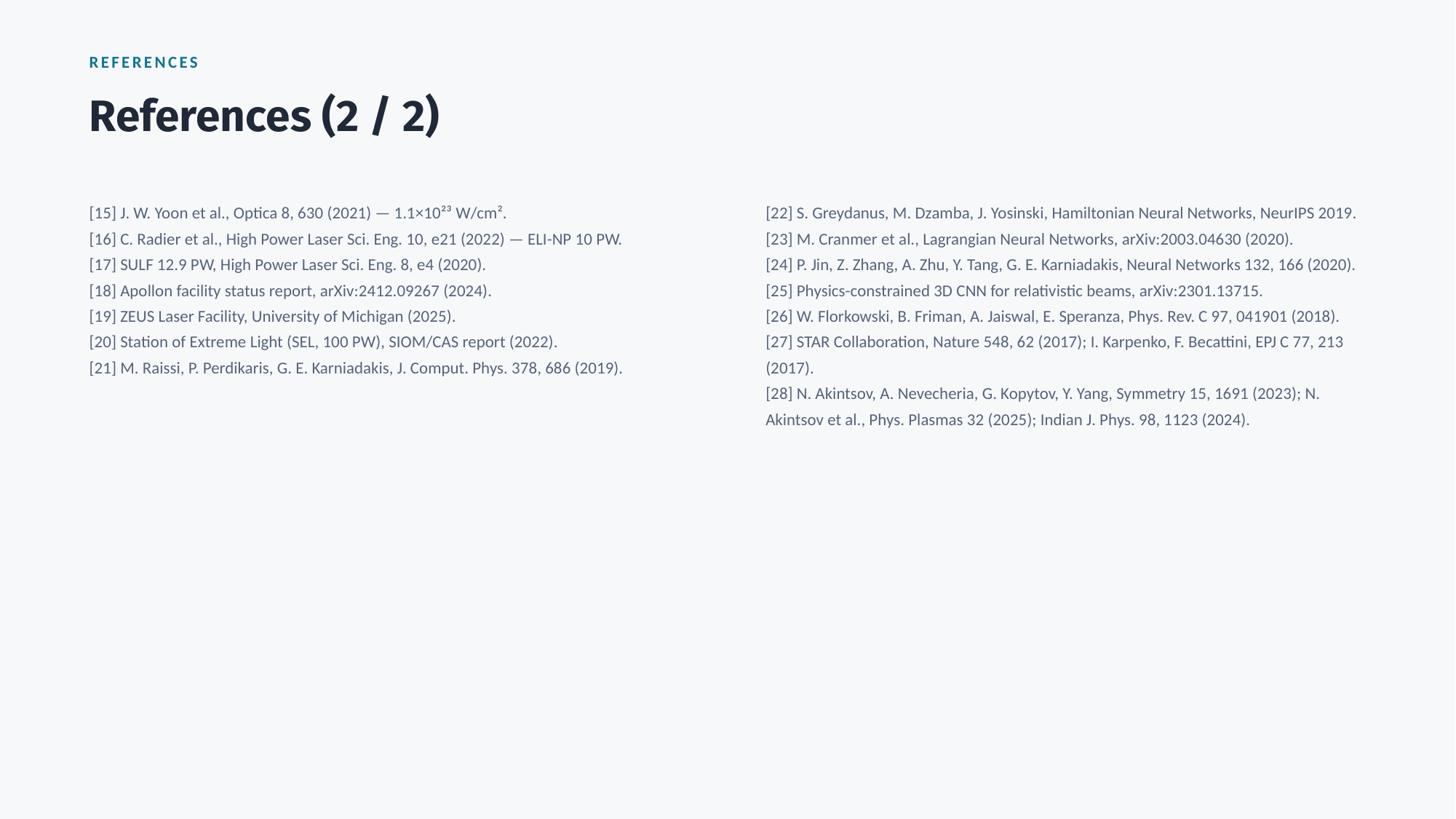

REFERENCES
References (2 / 2)
[15] J. W. Yoon et al., Optica 8, 630 (2021) — 1.1×10²³ W/cm².
[16] C. Radier et al., High Power Laser Sci. Eng. 10, e21 (2022) — ELI-NP 10 PW.
[17] SULF 12.9 PW, High Power Laser Sci. Eng. 8, e4 (2020).
[18] Apollon facility status report, arXiv:2412.09267 (2024).
[19] ZEUS Laser Facility, University of Michigan (2025).
[20] Station of Extreme Light (SEL, 100 PW), SIOM/CAS report (2022).
[21] M. Raissi, P. Perdikaris, G. E. Karniadakis, J. Comput. Phys. 378, 686 (2019).
[22] S. Greydanus, M. Dzamba, J. Yosinski, Hamiltonian Neural Networks, NeurIPS 2019.
[23] M. Cranmer et al., Lagrangian Neural Networks, arXiv:2003.04630 (2020).
[24] P. Jin, Z. Zhang, A. Zhu, Y. Tang, G. E. Karniadakis, Neural Networks 132, 166 (2020).
[25] Physics-constrained 3D CNN for relativistic beams, arXiv:2301.13715.
[26] W. Florkowski, B. Friman, A. Jaiswal, E. Speranza, Phys. Rev. C 97, 041901 (2018).
[27] STAR Collaboration, Nature 548, 62 (2017); I. Karpenko, F. Becattini, EPJ C 77, 213 (2017).
[28] N. Akintsov, A. Nevecheria, G. Kopytov, Y. Yang, Symmetry 15, 1691 (2023); N. Akintsov et al., Phys. Plasmas 32 (2025); Indian J. Phys. 98, 1123 (2024).